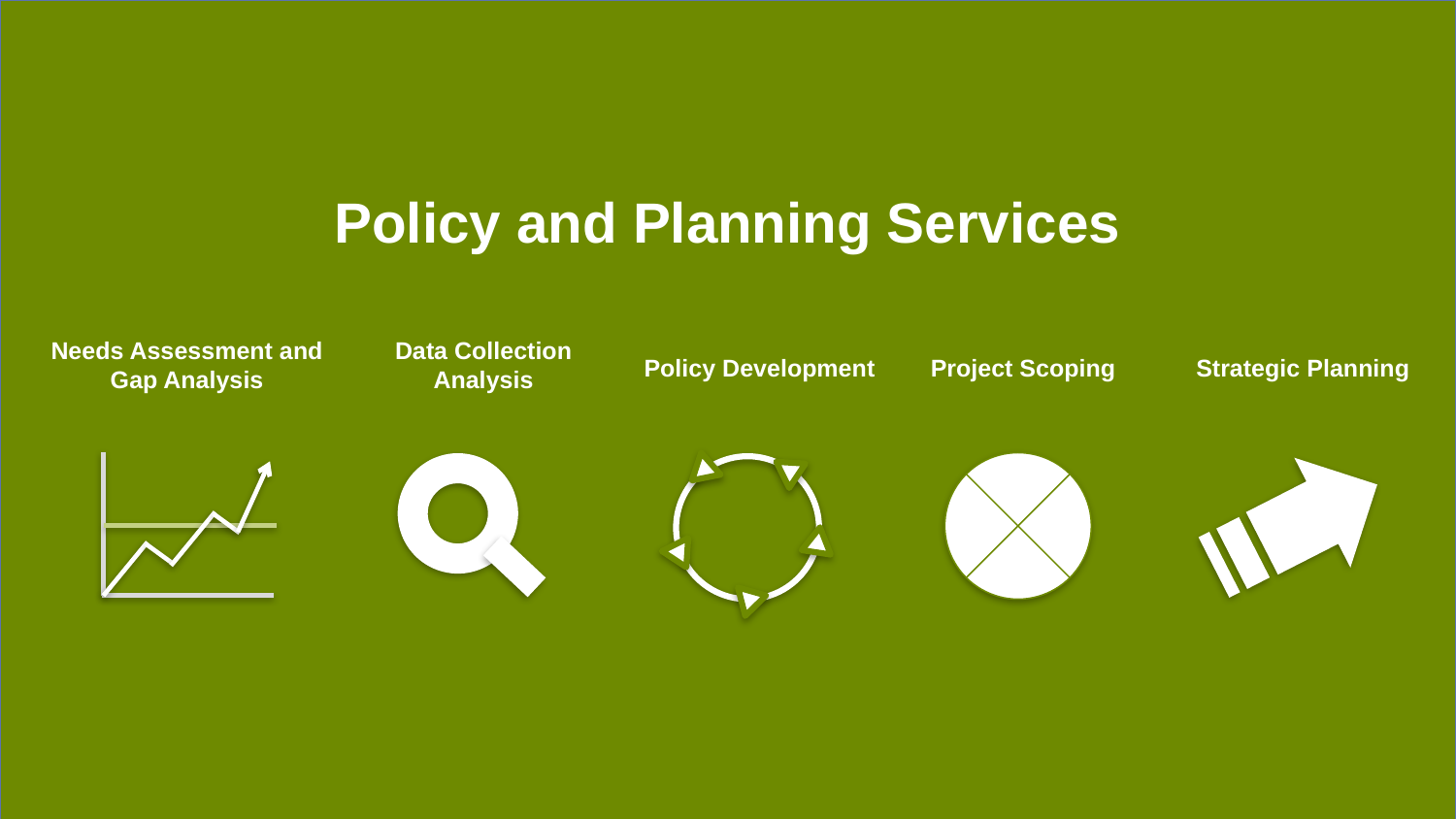

Policy and Planning Services
Needs Assessment and Gap Analysis
Data Collection Analysis
Policy Development
Project Scoping
Strategic Planning